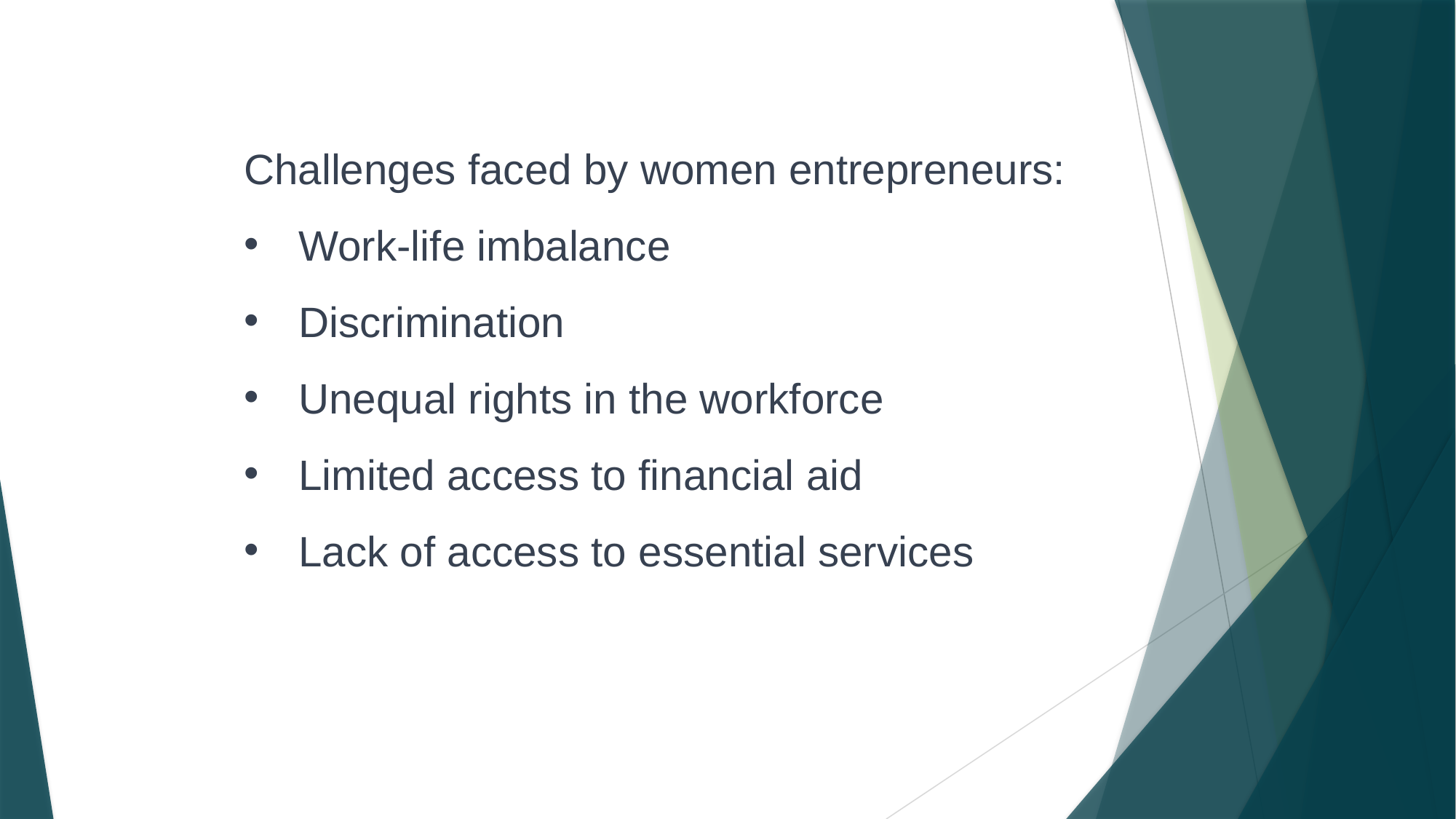

Challenges faced by women entrepreneurs:
Work-life imbalance
Discrimination
Unequal rights in the workforce
Limited access to financial aid
Lack of access to essential services